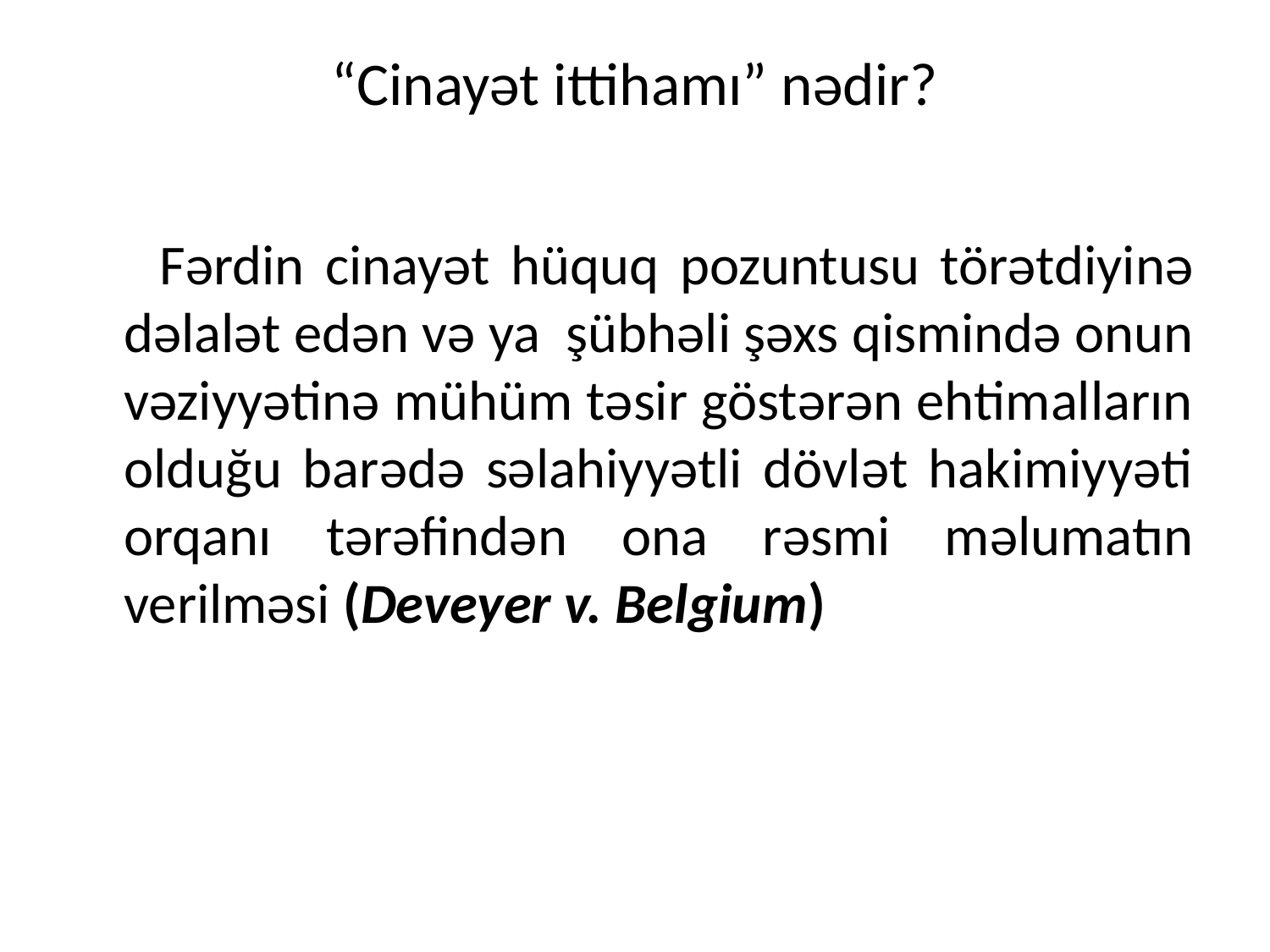

# “Cinayət ittihamı” nədir?
    Fərdin cinayət hüquq pozuntusu törətdiyinə dəlalət edən və ya  şübhəli şəxs qismində onun vəziyyətinə mühüm təsir göstərən ehtimalların olduğu barədə səlahiyyətli dövlət hakimiyyəti orqanı tərəfindən ona rəsmi məlumatın verilməsi (Deveyer v. Belgium)